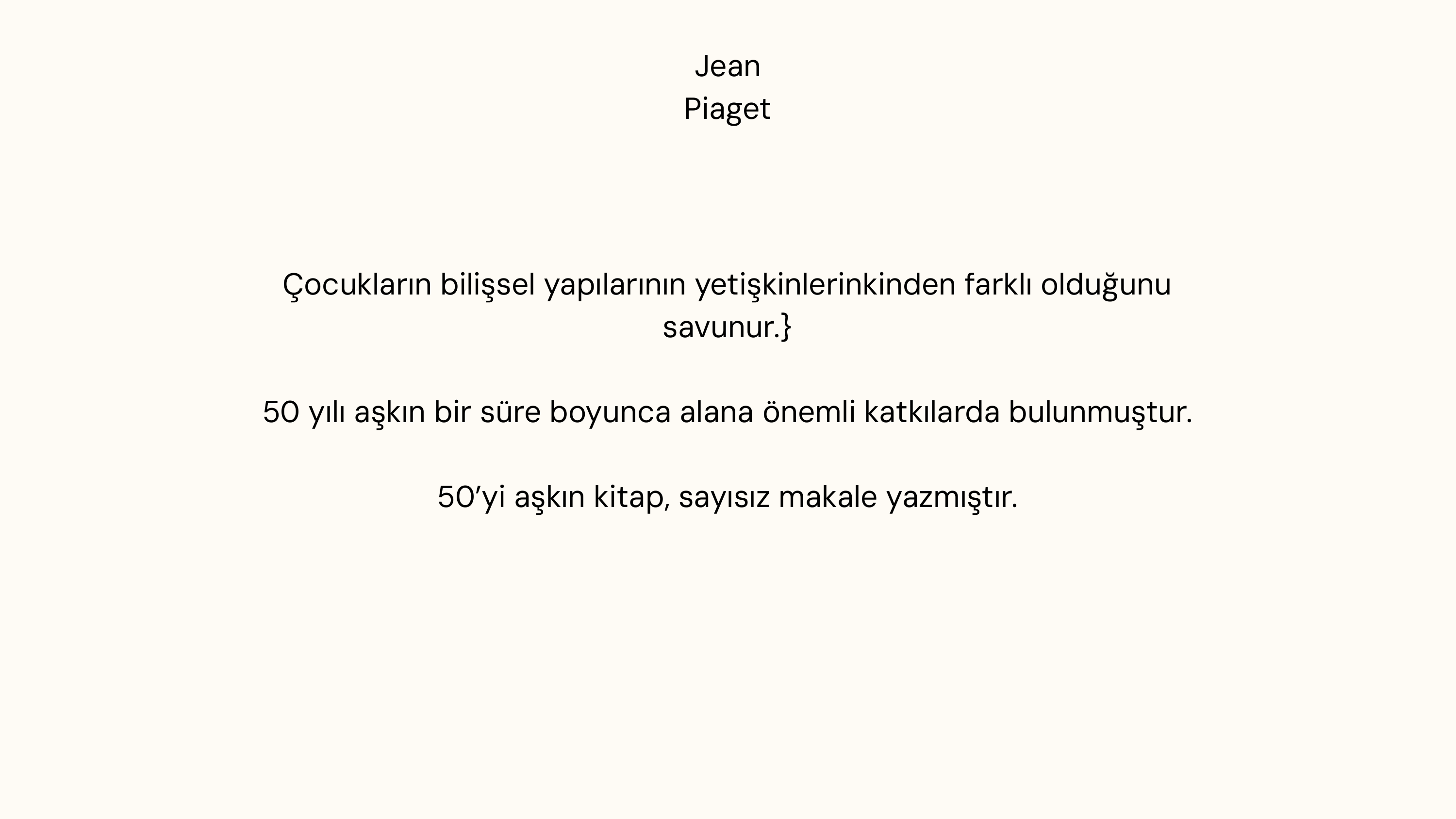

Jean Piaget
Çocukların bilişsel yapılarının yetişkinlerinkinden farklı olduğunu savunur.}

50 yılı aşkın bir süre boyunca alana önemli katkılarda bulunmuştur.

50’yi aşkın kitap, sayısız makale yazmıştır.